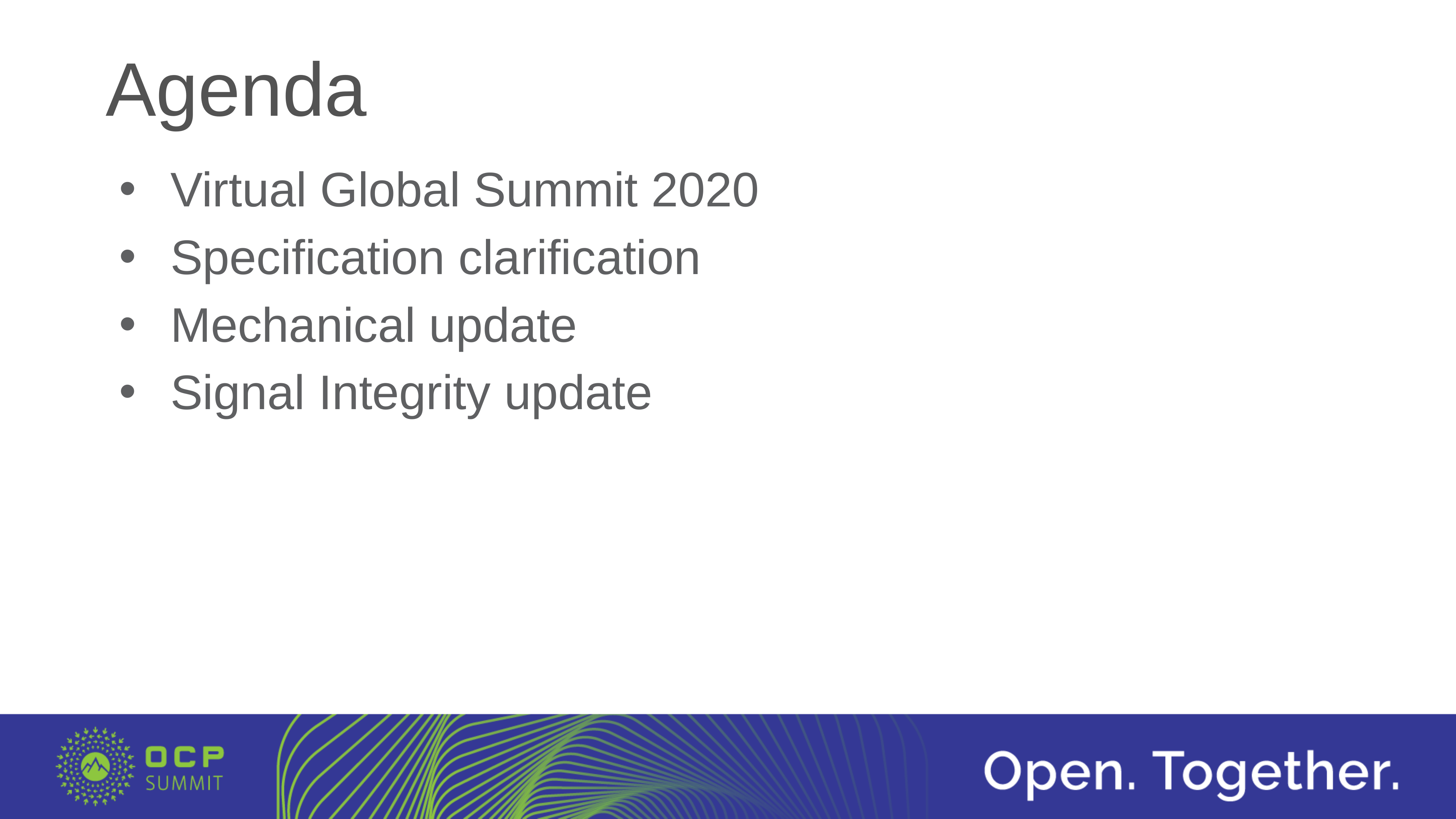

# Agenda
Virtual Global Summit 2020
Specification clarification
Mechanical update
Signal Integrity update